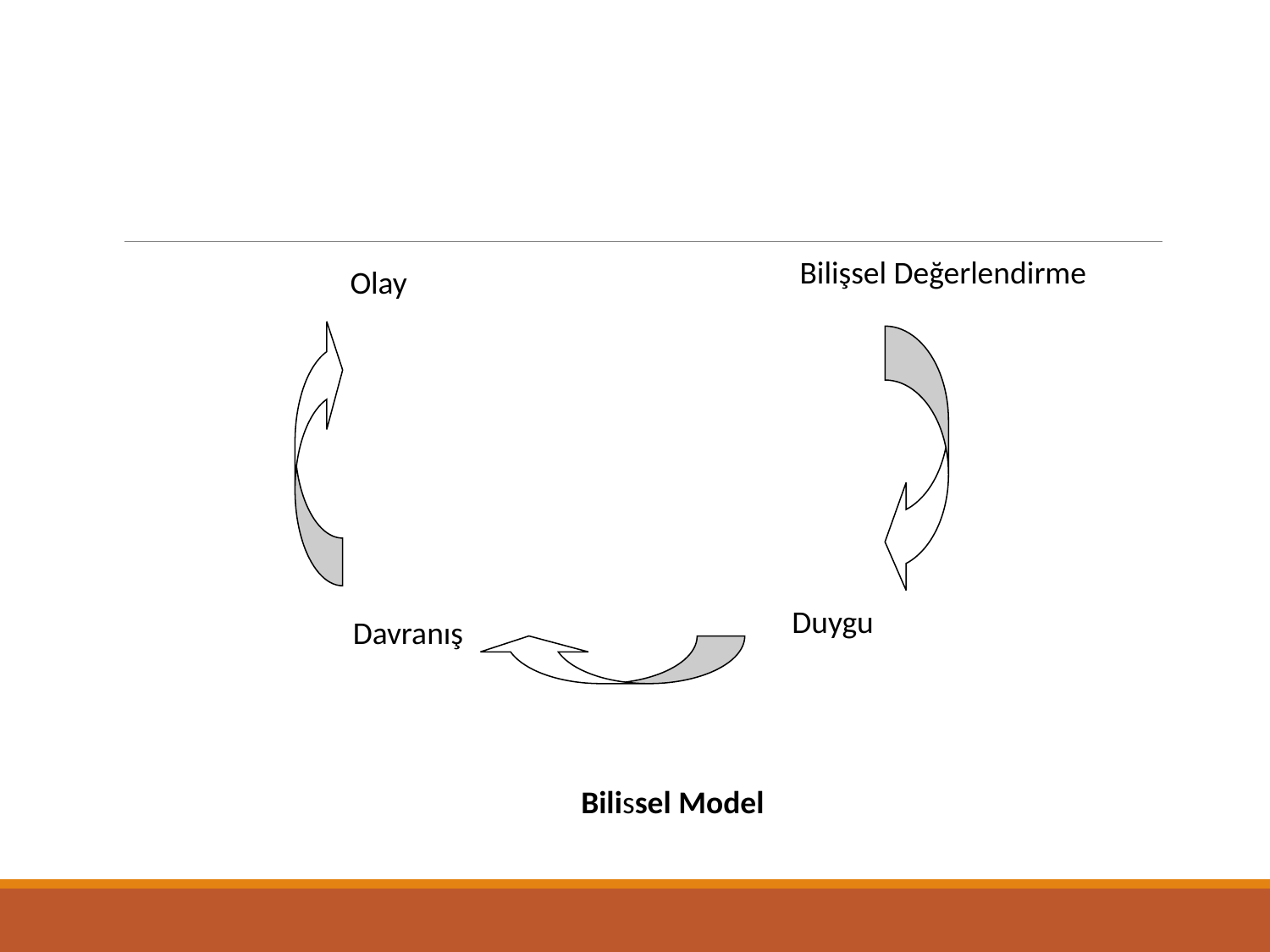

Bilişsel Değerlendirme
Olay

Duygu
Davranış

  Bilissel Model